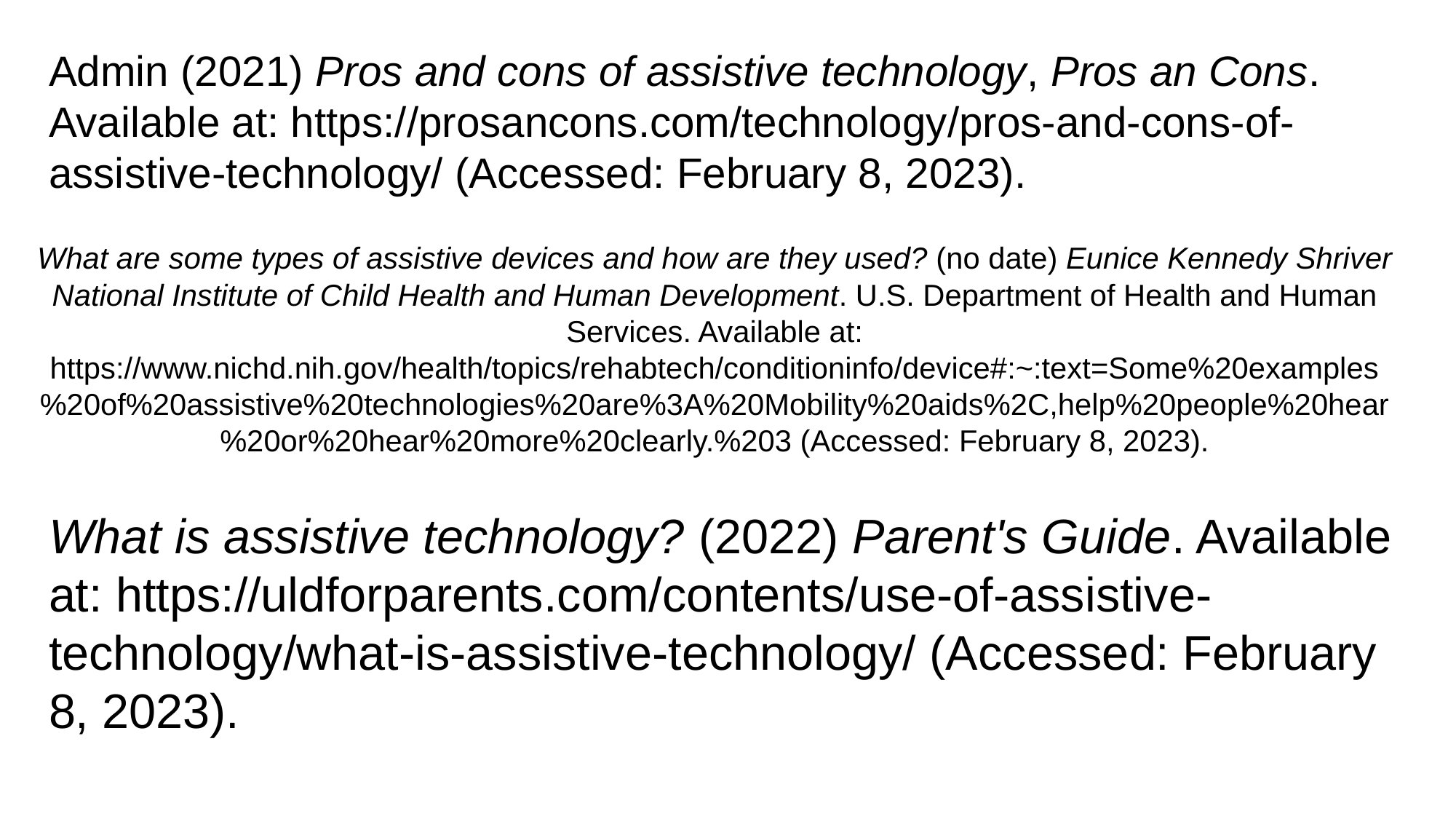

Admin (2021) Pros and cons of assistive technology, Pros an Cons. Available at: https://prosancons.com/technology/pros-and-cons-of-assistive-technology/ (Accessed: February 8, 2023).
What are some types of assistive devices and how are they used? (no date) Eunice Kennedy Shriver National Institute of Child Health and Human Development. U.S. Department of Health and Human Services. Available at: https://www.nichd.nih.gov/health/topics/rehabtech/conditioninfo/device#:~:text=Some%20examples%20of%20assistive%20technologies%20are%3A%20Mobility%20aids%2C,help%20people%20hear%20or%20hear%20more%20clearly.%203 (Accessed: February 8, 2023).

What is assistive technology? (2022) Parent's Guide. Available at: https://uldforparents.com/contents/use-of-assistive-technology/what-is-assistive-technology/ (Accessed: February 8, 2023).